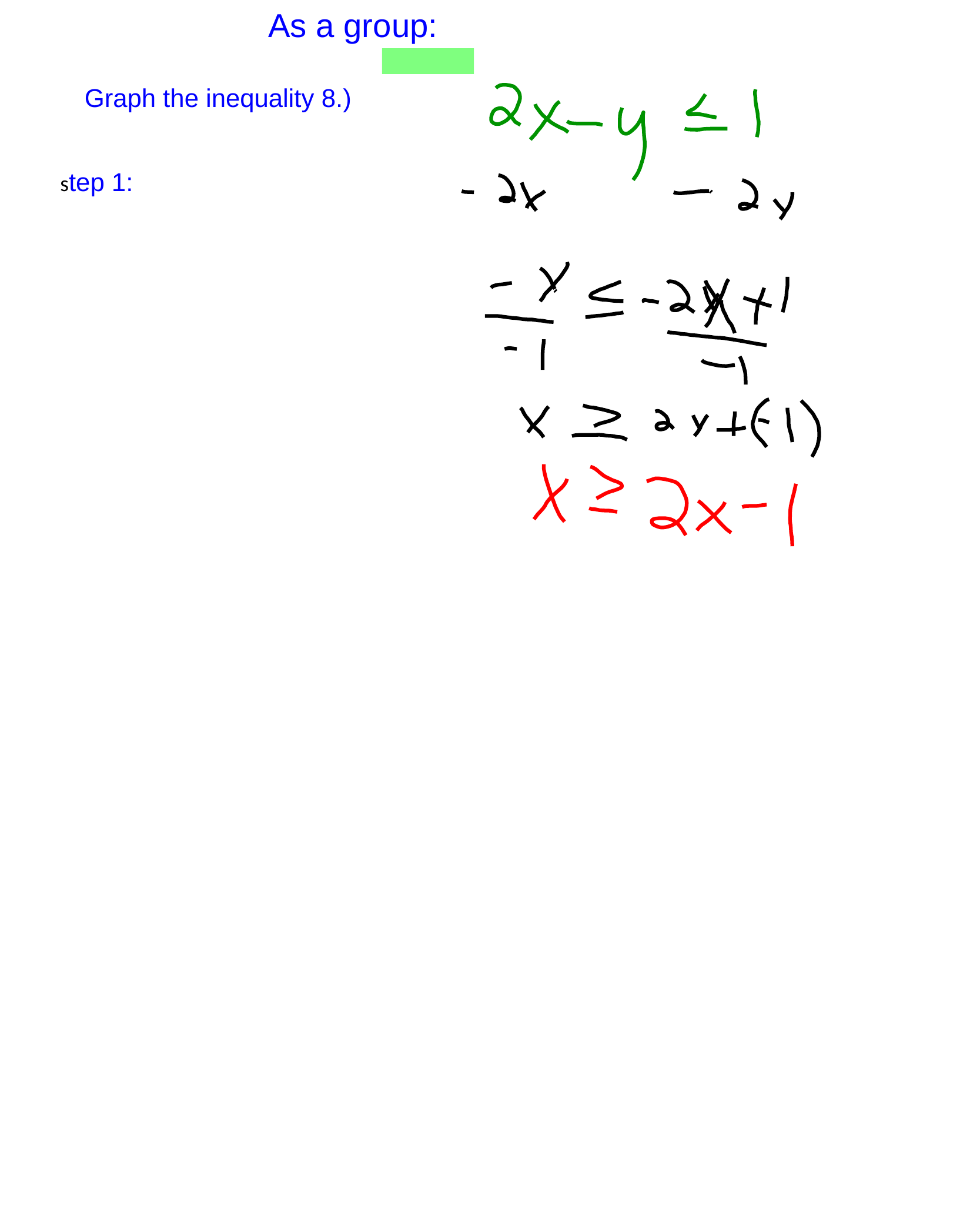

As a group:

Graph the inequality 8.)

step 1: